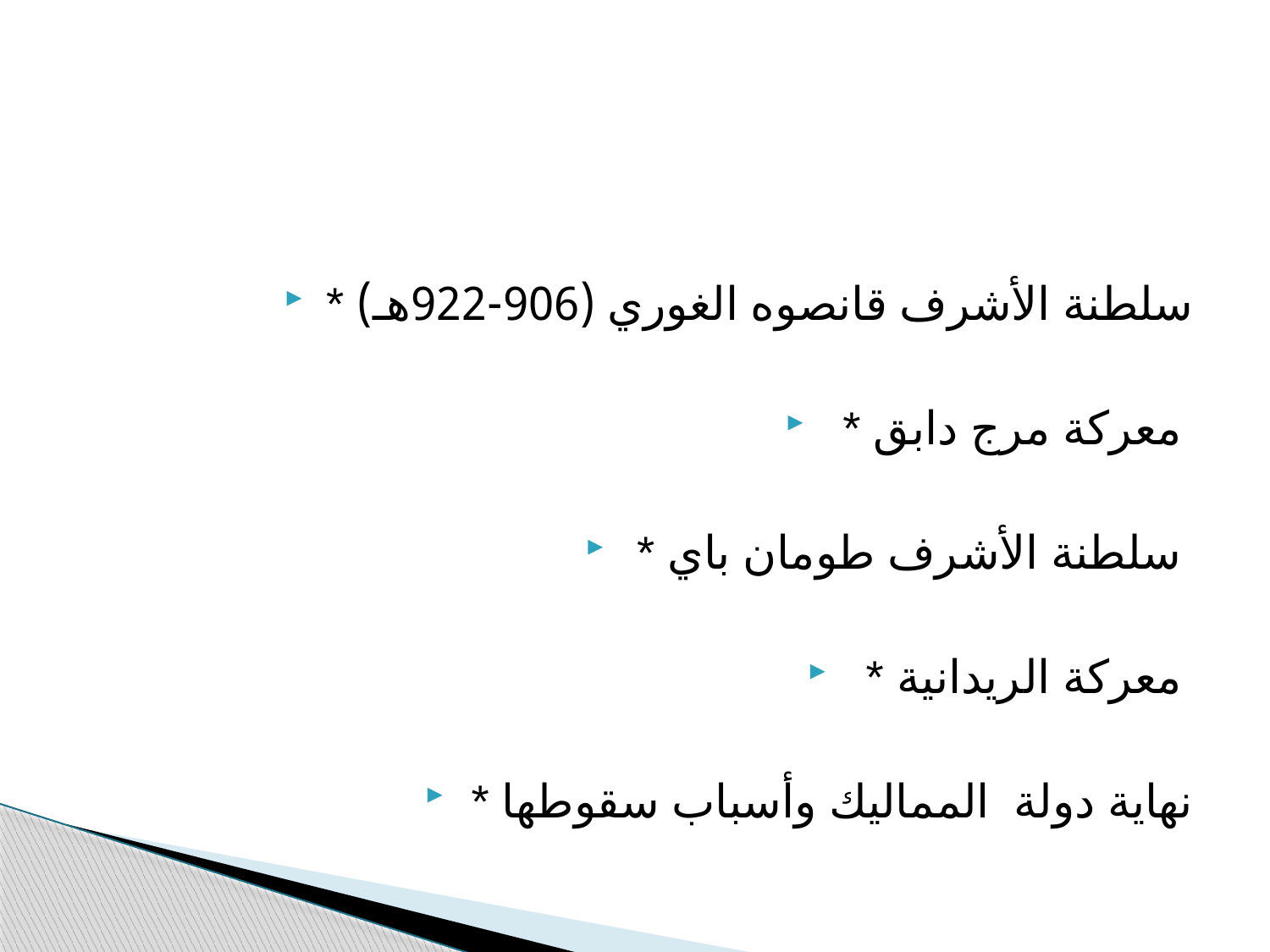

#

* سلطنة الأشرف قانصوه الغوري (906-922هـ)

* معركة مرج دابق

* سلطنة الأشرف طومان باي

* معركة الريدانية

* نهاية دولة  المماليك وأسباب سقوطها